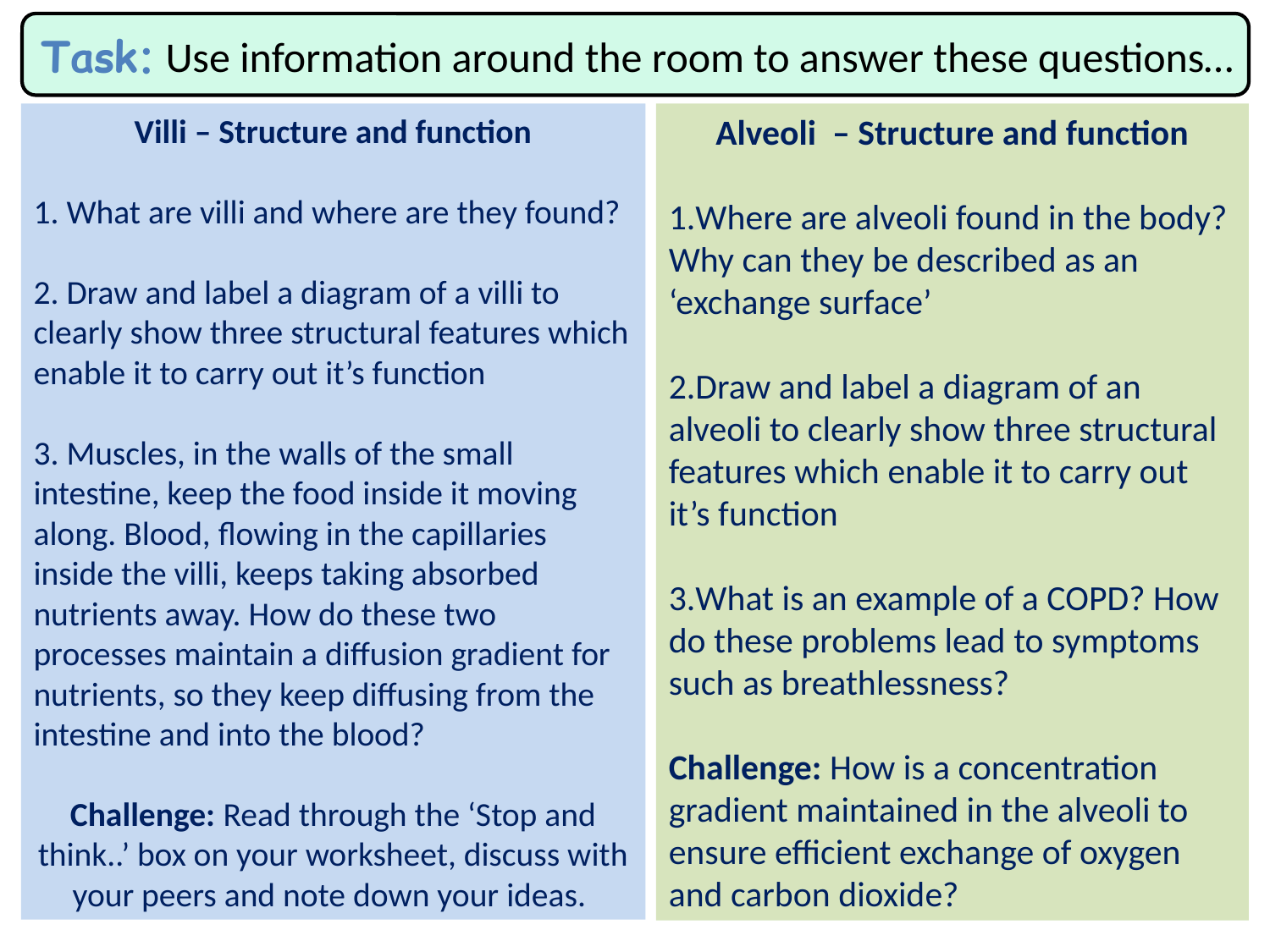

Task: Use information around the room to answer these questions…
Villi – Structure and function

 What are villi and where are they found?

 Draw and label a diagram of a villi to clearly show three structural features which enable it to carry out it’s function

 Muscles, in the walls of the small intestine, keep the food inside it moving along. Blood, flowing in the capillaries inside the villi, keeps taking absorbed nutrients away. How do these two processes maintain a diffusion gradient for nutrients, so they keep diffusing from the intestine and into the blood?

Challenge: Read through the ‘Stop and think..’ box on your worksheet, discuss with your peers and note down your ideas.
Alveoli  – Structure and function

Where are alveoli found in the body? Why can they be described as an ‘exchange surface’

Draw and label a diagram of an alveoli to clearly show three structural features which enable it to carry out it’s function

What is an example of a COPD? How do these problems lead to symptoms such as breathlessness?

Challenge: How is a concentration gradient maintained in the alveoli to ensure efficient exchange of oxygen and carbon dioxide?